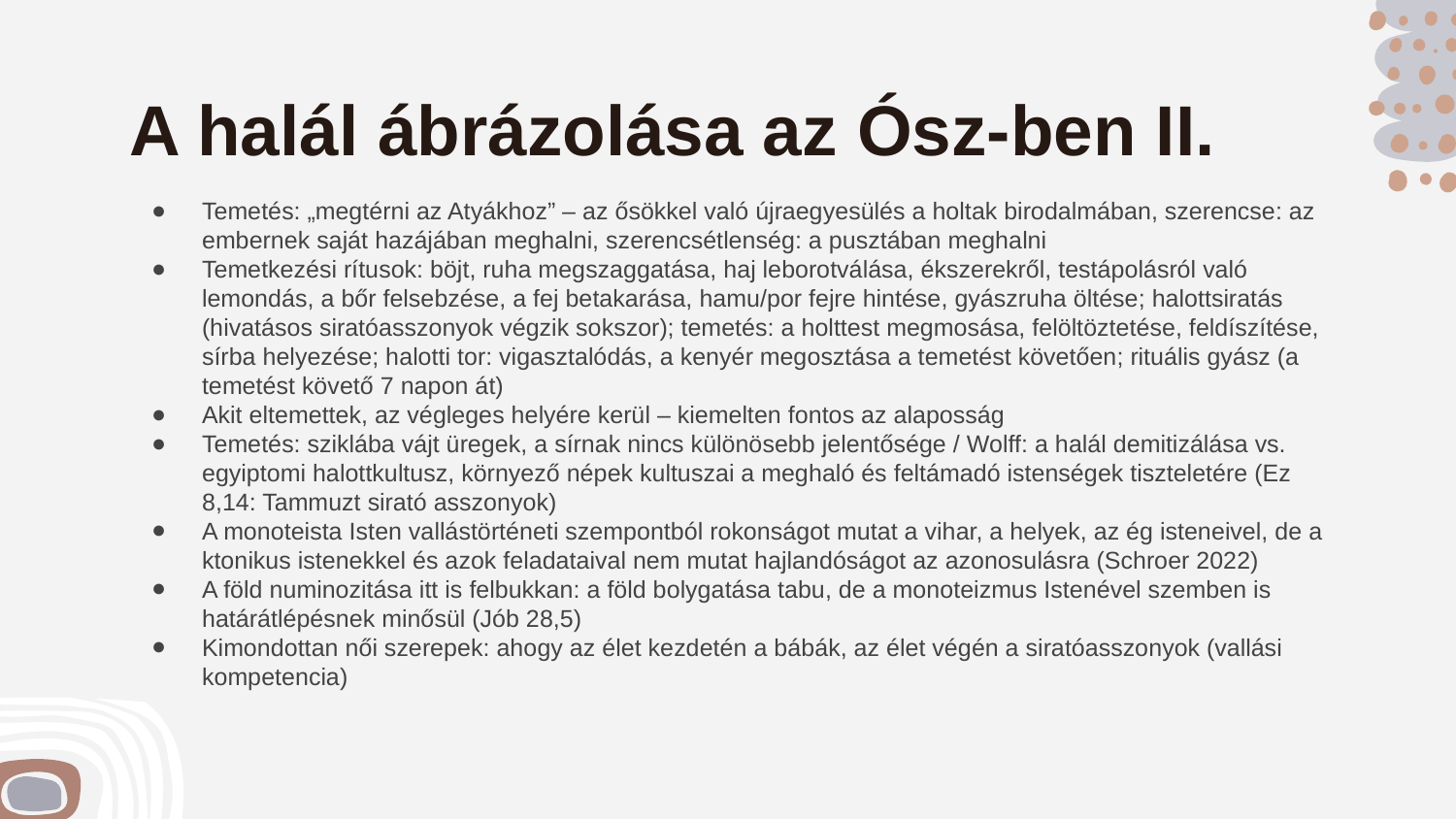

# A halál ábrázolása az Ósz-ben II.
Temetés: „megtérni az Atyákhoz” – az ősökkel való újraegyesülés a holtak birodalmában, szerencse: az embernek saját hazájában meghalni, szerencsétlenség: a pusztában meghalni
Temetkezési rítusok: böjt, ruha megszaggatása, haj leborotválása, ékszerekről, testápolásról való lemondás, a bőr felsebzése, a fej betakarása, hamu/por fejre hintése, gyászruha öltése; halottsiratás (hivatásos siratóasszonyok végzik sokszor); temetés: a holttest megmosása, felöltöztetése, feldíszítése, sírba helyezése; halotti tor: vigasztalódás, a kenyér megosztása a temetést követően; rituális gyász (a temetést követő 7 napon át)
Akit eltemettek, az végleges helyére kerül – kiemelten fontos az alaposság
Temetés: sziklába vájt üregek, a sírnak nincs különösebb jelentősége / Wolff: a halál demitizálása vs. egyiptomi halottkultusz, környező népek kultuszai a meghaló és feltámadó istenségek tiszteletére (Ez 8,14: Tammuzt sirató asszonyok)
A monoteista Isten vallástörténeti szempontból rokonságot mutat a vihar, a helyek, az ég isteneivel, de a ktonikus istenekkel és azok feladataival nem mutat hajlandóságot az azonosulásra (Schroer 2022)
A föld numinozitása itt is felbukkan: a föld bolygatása tabu, de a monoteizmus Istenével szemben is határátlépésnek minősül (Jób 28,5)
Kimondottan női szerepek: ahogy az élet kezdetén a bábák, az élet végén a siratóasszonyok (vallási kompetencia)